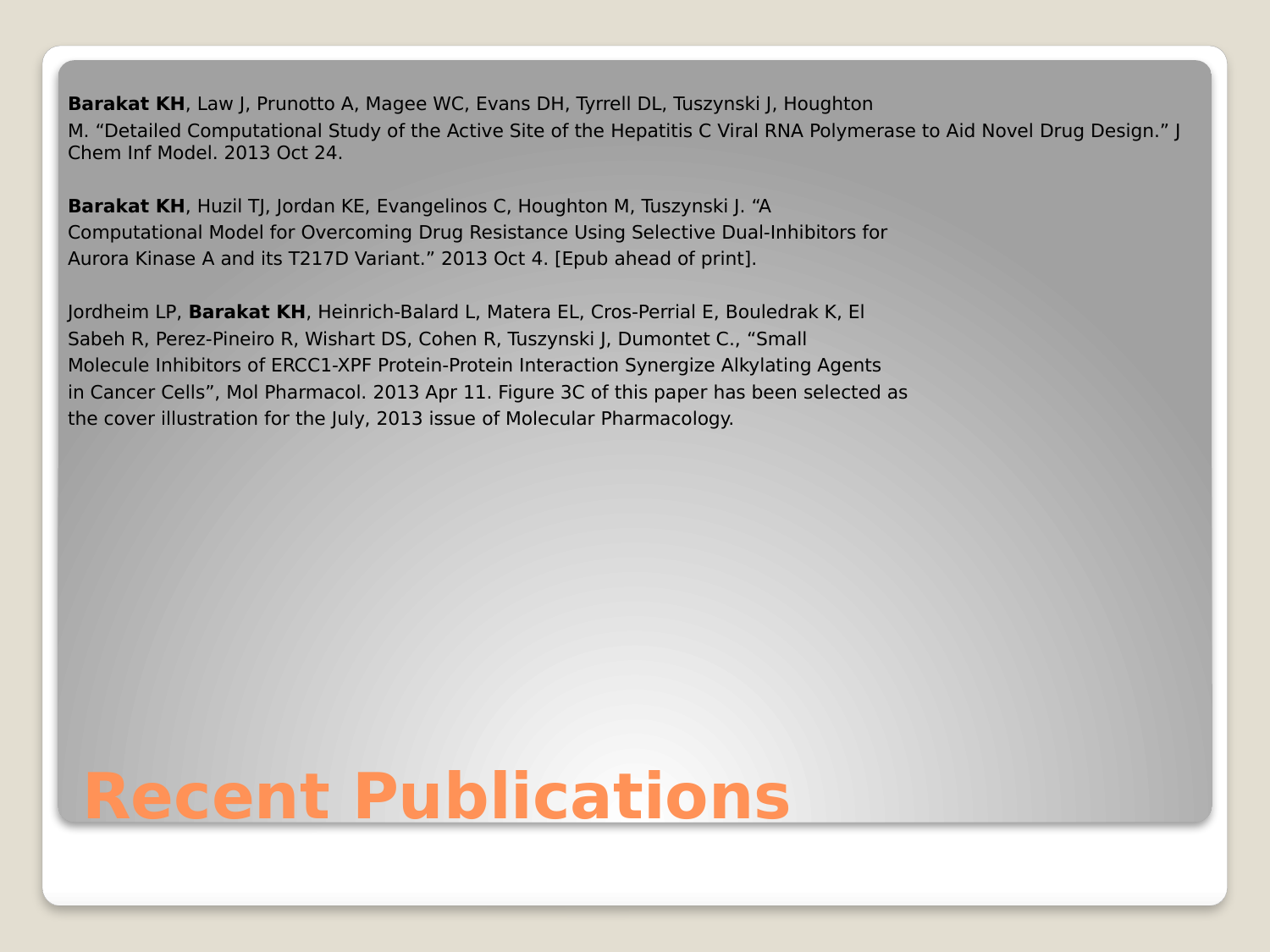

Barakat KH, Law J, Prunotto A, Magee WC, Evans DH, Tyrrell DL, Tuszynski J, Houghton
M. “Detailed Computational Study of the Active Site of the Hepatitis C Viral RNA Polymerase to Aid Novel Drug Design.” J Chem Inf Model. 2013 Oct 24.

Barakat KH, Huzil TJ, Jordan KE, Evangelinos C, Houghton M, Tuszynski J. “A
Computational Model for Overcoming Drug Resistance Using Selective Dual-Inhibitors for
Aurora Kinase A and its T217D Variant.” 2013 Oct 4. [Epub ahead of print].

Jordheim LP, Barakat KH, Heinrich-Balard L, Matera EL, Cros-Perrial E, Bouledrak K, El
Sabeh R, Perez-Pineiro R, Wishart DS, Cohen R, Tuszynski J, Dumontet C., “Small
Molecule Inhibitors of ERCC1-XPF Protein-Protein Interaction Synergize Alkylating Agents
in Cancer Cells”, Mol Pharmacol. 2013 Apr 11. Figure 3C of this paper has been selected as
the cover illustration for the July, 2013 issue of Molecular Pharmacology.

# Recent Publications